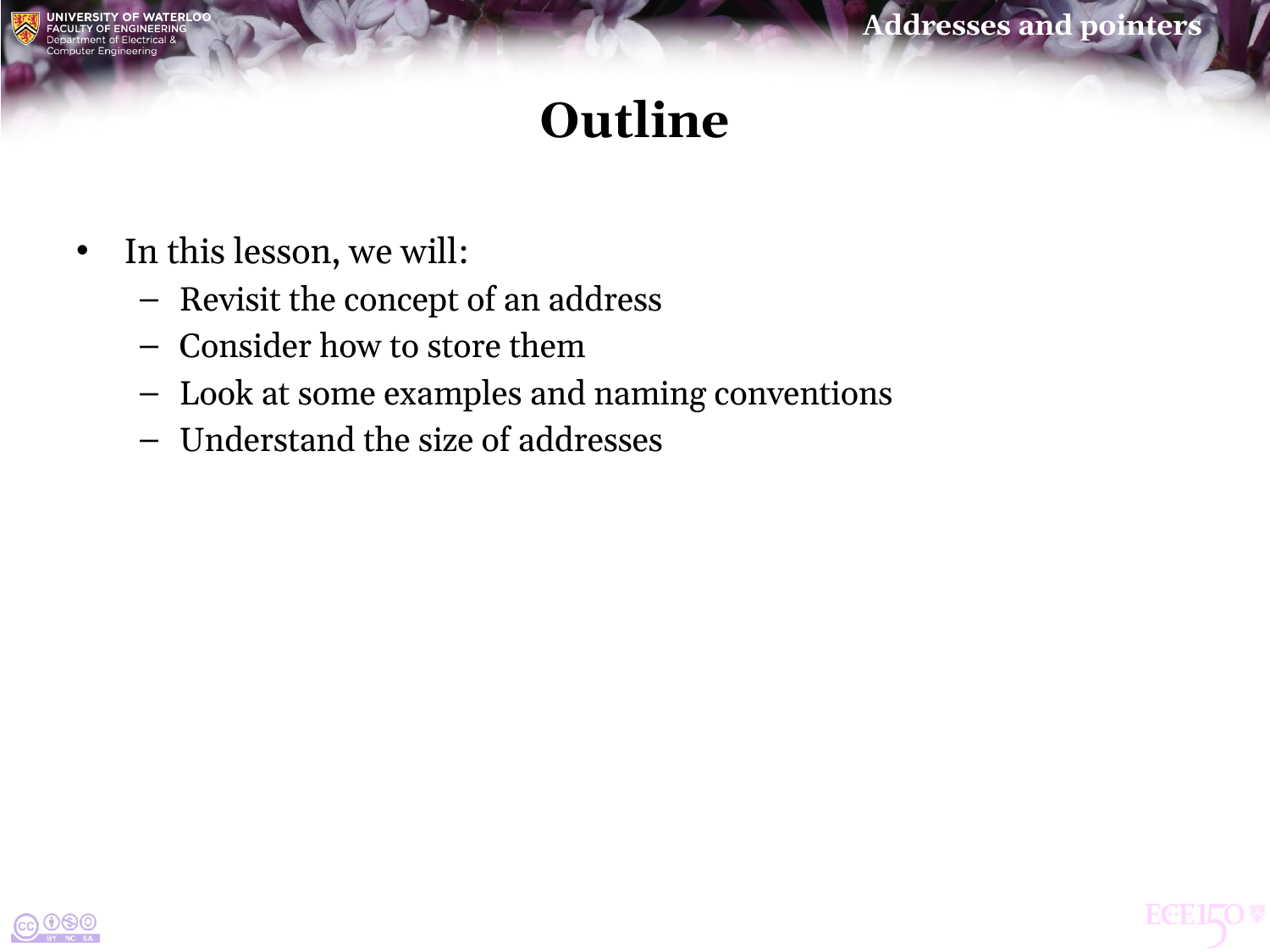

# Outline
In this lesson, we will:
Revisit the concept of an address
Consider how to store them
Look at some examples and naming conventions
Understand the size of addresses